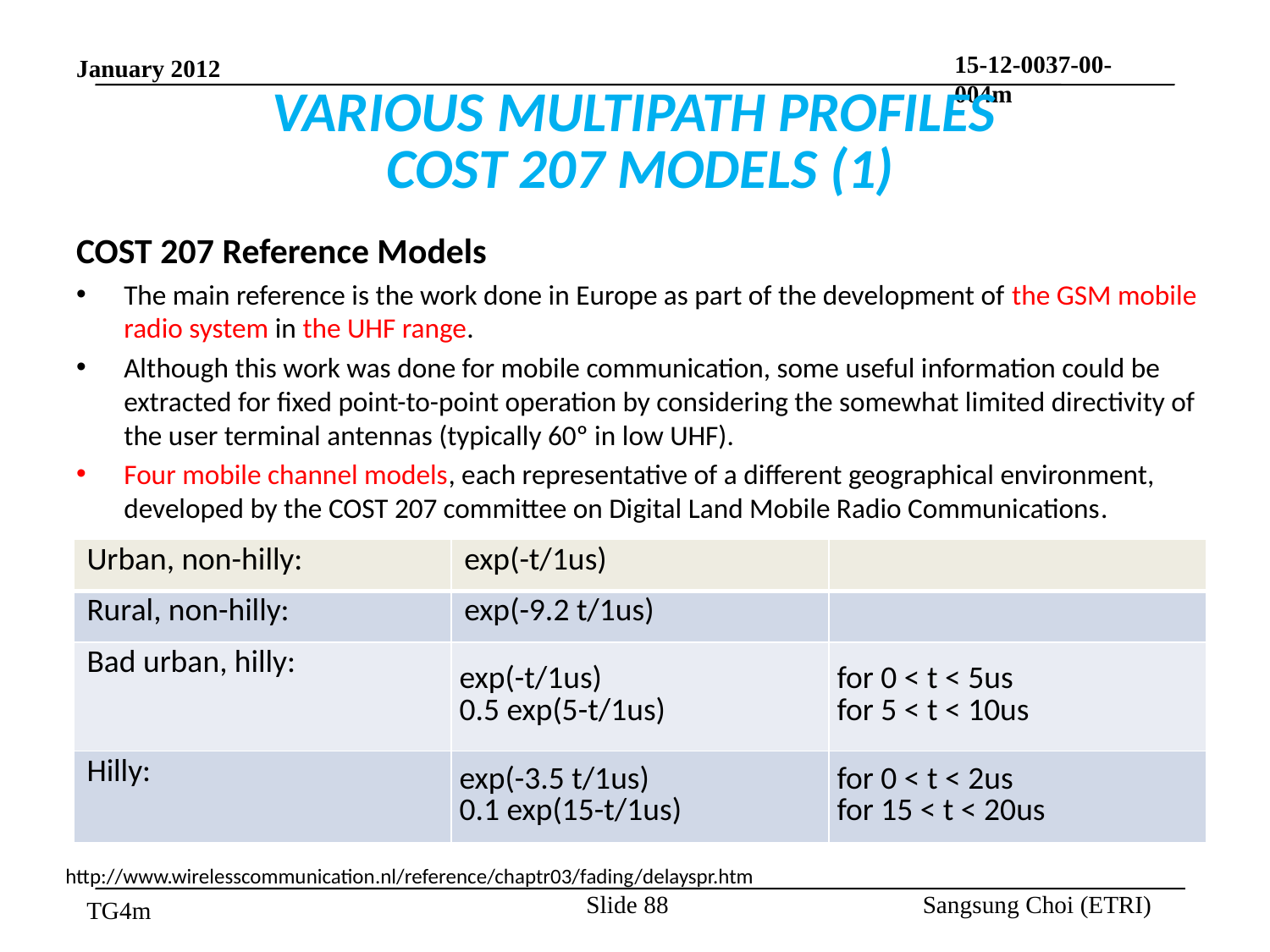

# VARIOUS MULTIPATH PROFILES COST 207 MODELS (1)
COST 207 Reference Models
The main reference is the work done in Europe as part of the development of the GSM mobile radio system in the UHF range.
Although this work was done for mobile communication, some useful information could be extracted for fixed point-to-point operation by considering the somewhat limited directivity of the user terminal antennas (typically 60º in low UHF).
Four mobile channel models, each representative of a different geographical environment, developed by the COST 207 committee on Digital Land Mobile Radio Communications.

| Urban, non-hilly: | exp(-t/1us) |  |
| --- | --- | --- |
| Rural, non-hilly: | exp(-9.2 t/1us) |  |
| Bad urban, hilly: | exp(-t/1us) 0.5 exp(5-t/1us) | for 0 < t < 5us for 5 < t < 10us |
| Hilly: | exp(-3.5 t/1us) 0.1 exp(15-t/1us) | for 0 < t < 2us for 15 < t < 20us |
http://www.wirelesscommunication.nl/reference/chaptr03/fading/delayspr.htm
Slide 88